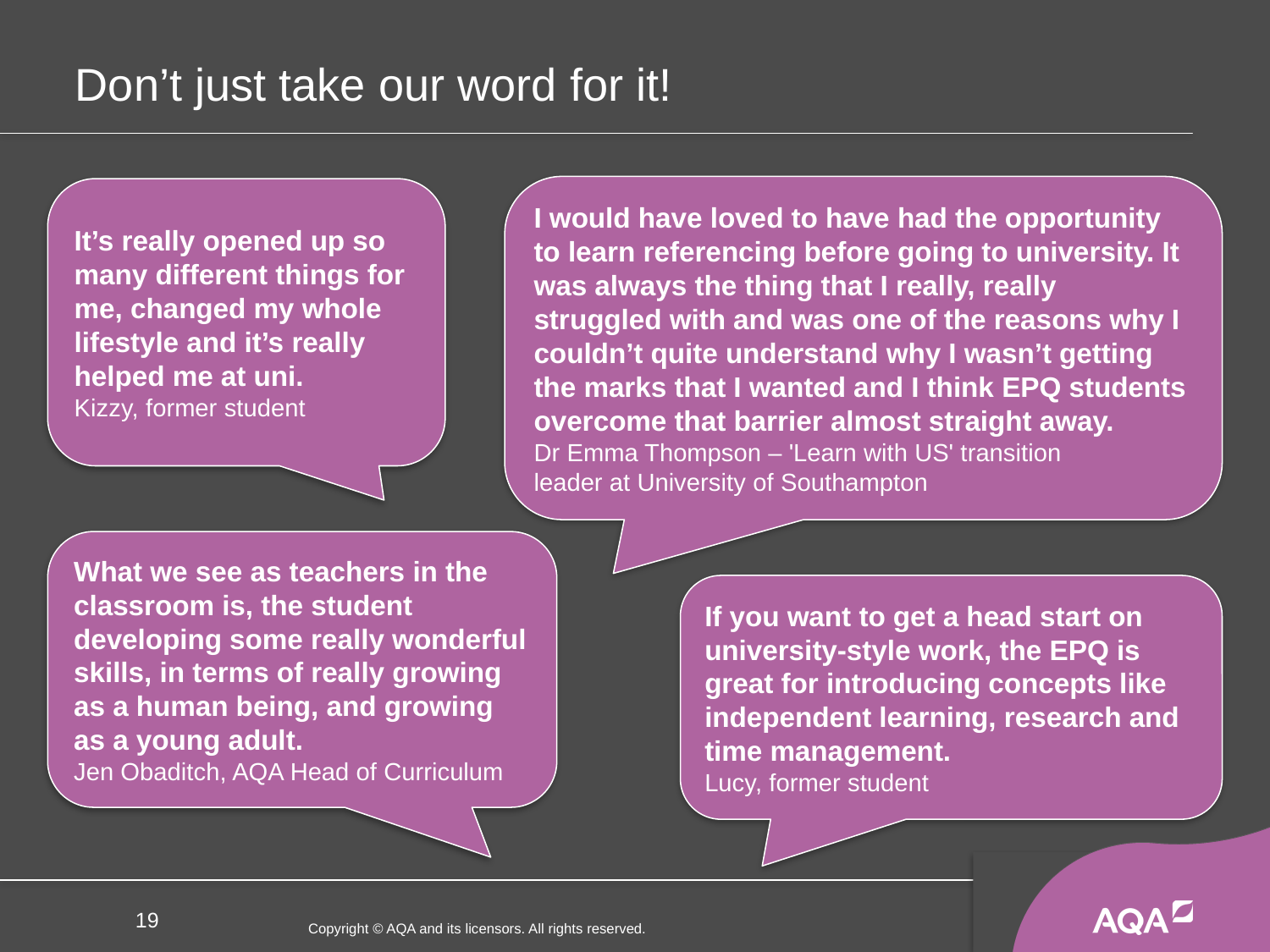

# Don’t just take our word for it!
I would have loved to have had the opportunity to learn referencing before going to university. It was always the thing that I really, really struggled with and was one of the reasons why I couldn’t quite understand why I wasn’t getting the marks that I wanted and I think EPQ students overcome that barrier almost straight away.
Dr Emma Thompson – 'Learn with US' transition
leader at University of Southampton
It’s really opened up so many different things for me, changed my whole lifestyle and it’s really helped me at uni.
Kizzy, former student
What we see as teachers in the classroom is, the student developing some really wonderful skills, in terms of really growing as a human being, and growing as a young adult.
Jen Obaditch, AQA Head of Curriculum
If you want to get a head start on university-style work, the EPQ is great for introducing concepts like independent learning, research and time management.
Lucy, former student
19
Copyright © AQA and its licensors. All rights reserved.